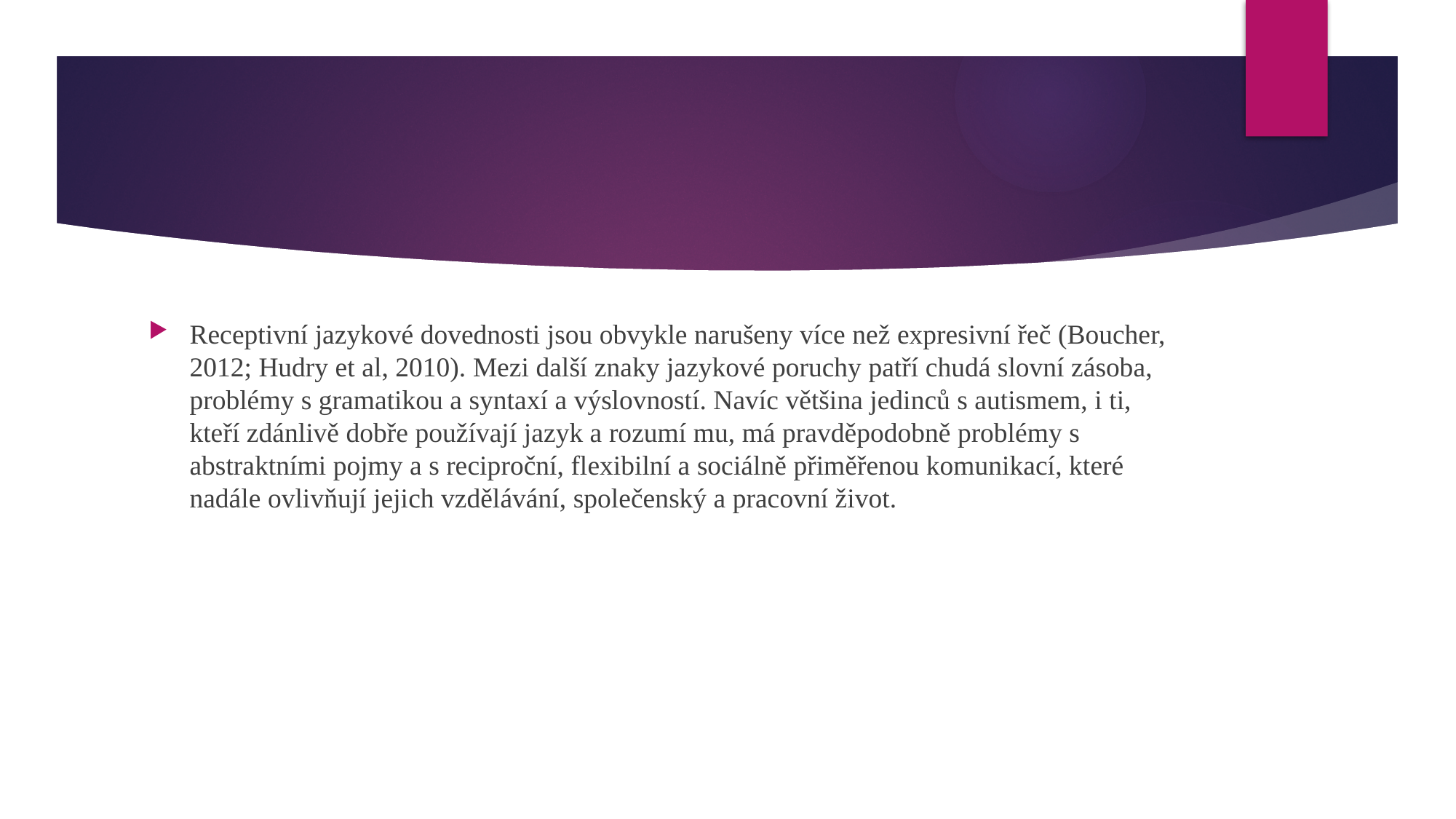

#
Receptivní jazykové dovednosti jsou obvykle narušeny více než expresivní řeč (Boucher, 2012; Hudry et al, 2010). Mezi další znaky jazykové poruchy patří chudá slovní zásoba, problémy s gramatikou a syntaxí a výslovností. Navíc většina jedinců s autismem, i ti, kteří zdánlivě dobře používají jazyk a rozumí mu, má pravděpodobně problémy s abstraktními pojmy a s reciproční, flexibilní a sociálně přiměřenou komunikací, které nadále ovlivňují jejich vzdělávání, společenský a pracovní život.